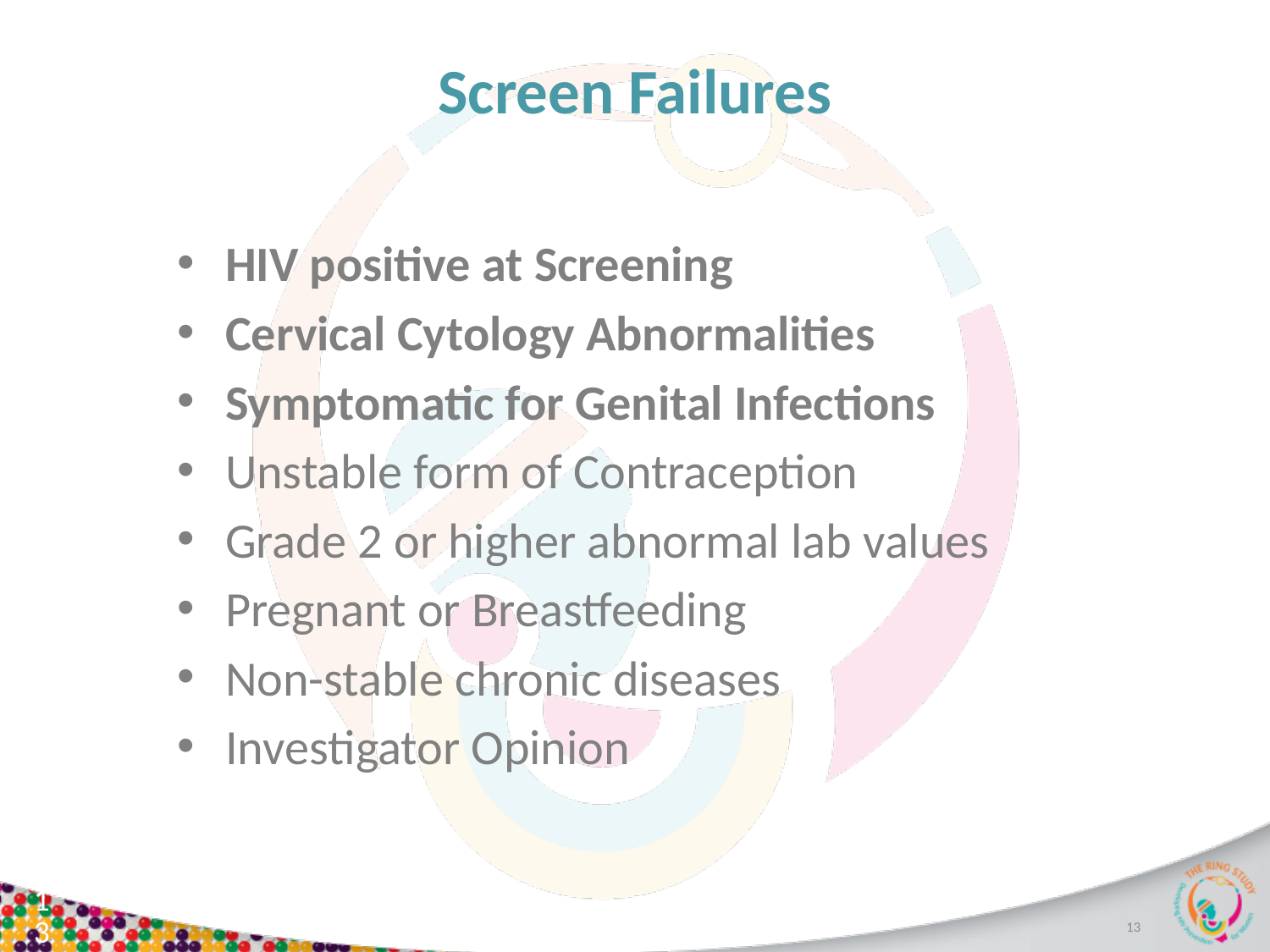

Screen Failures
HIV positive at Screening
Cervical Cytology Abnormalities
Symptomatic for Genital Infections
Unstable form of Contraception
Grade 2 or higher abnormal lab values
Pregnant or Breastfeeding
Non-stable chronic diseases
Investigator Opinion
13